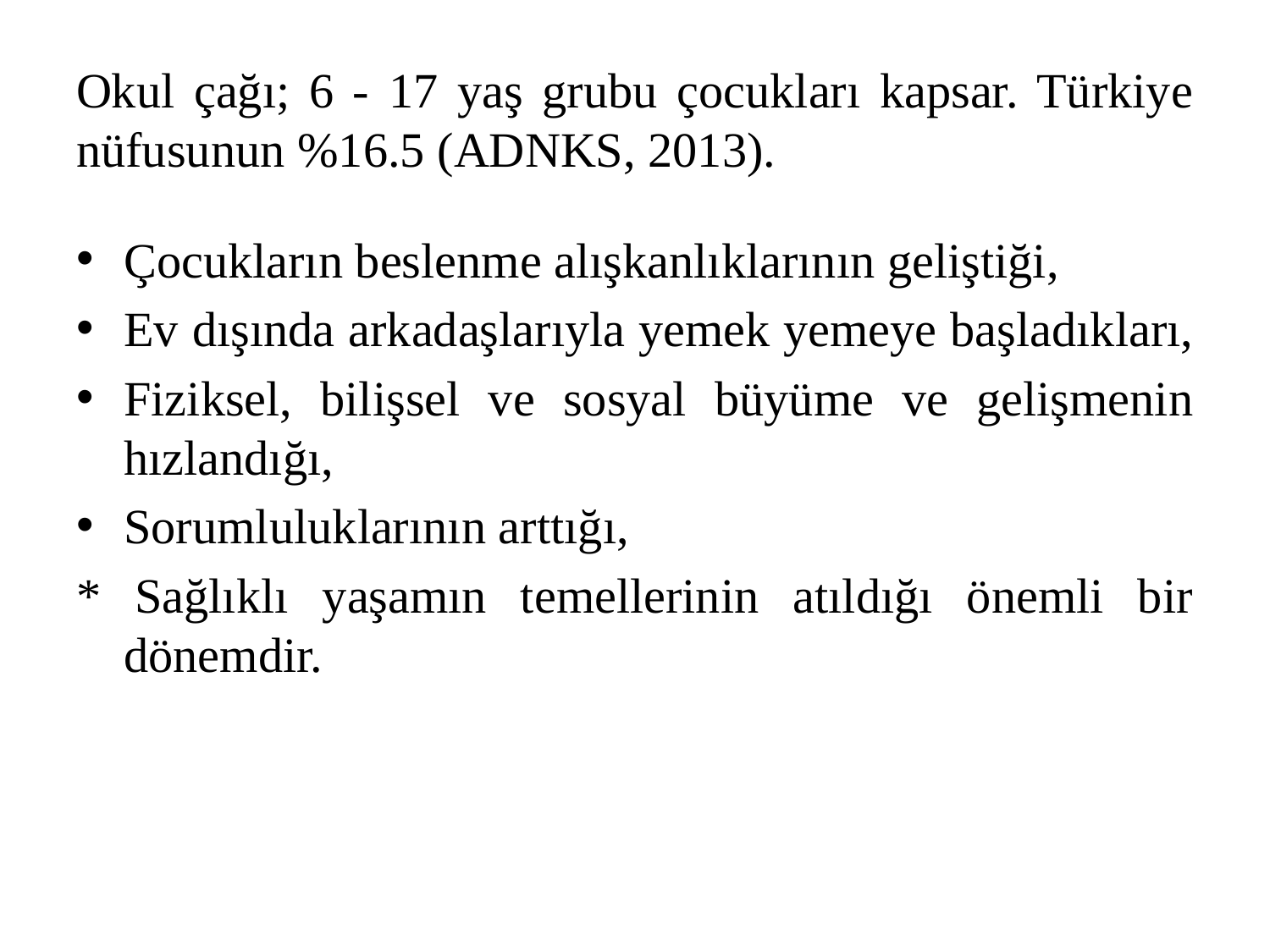

# Okul çağı; 6 - 17 yaş grubu çocukları kapsar. Türkiye nüfusunun %16.5 (ADNKS, 2013).
Çocukların beslenme alışkanlıklarının geliştiği,
Ev dışında arkadaşlarıyla yemek yemeye başladıkları,
Fiziksel, bilişsel ve sosyal büyüme ve gelişmenin hızlandığı,
Sorumluluklarının arttığı,
* Sağlıklı yaşamın temellerinin atıldığı önemli bir dönemdir.